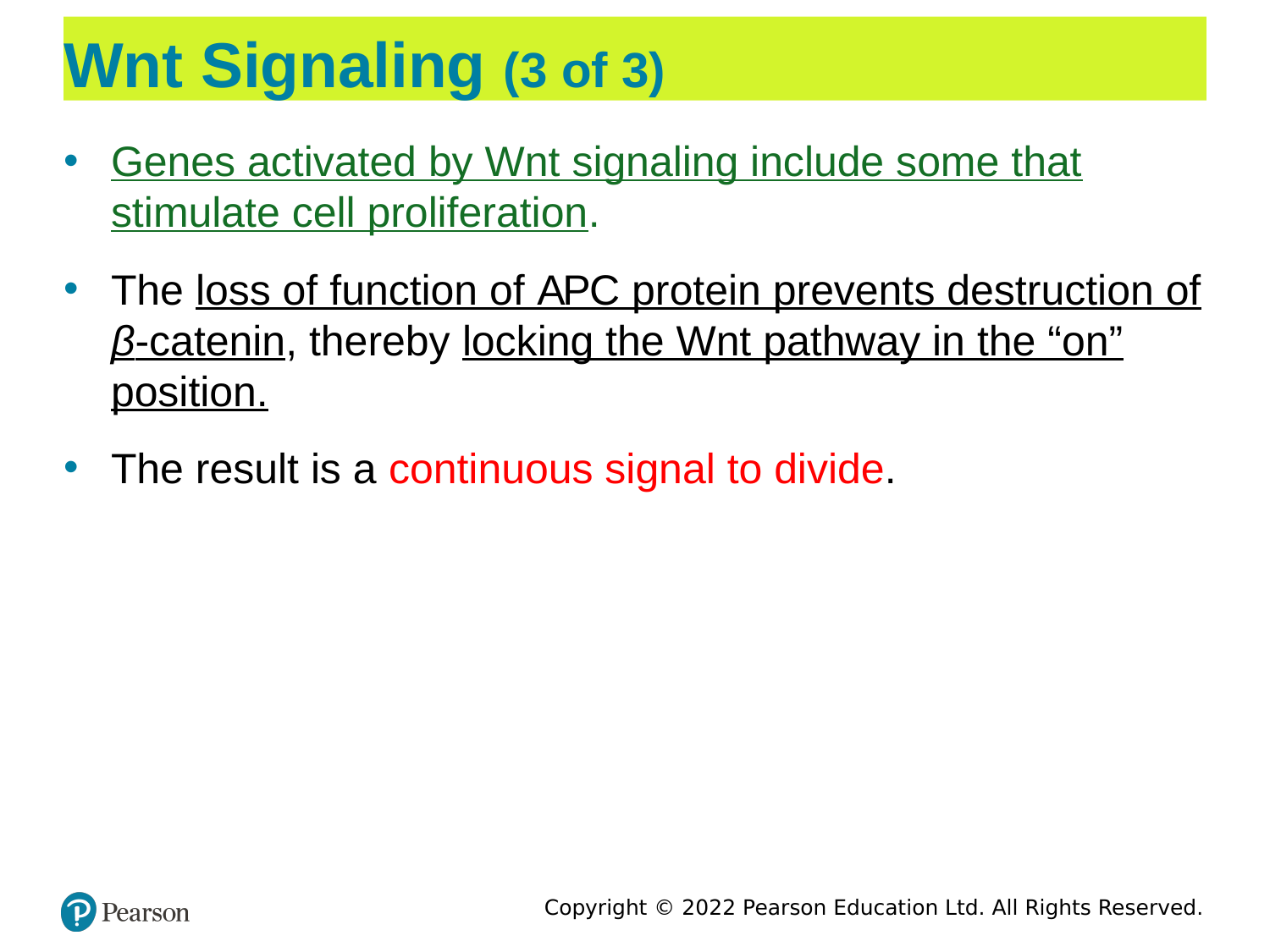

# Wnt Signaling (3 of 3)
Genes activated by Wnt signaling include some that stimulate cell proliferation.
The loss of function of A P C protein prevents destruction of β-catenin, thereby locking the Wnt pathway in the “on” position.
The result is a continuous signal to divide.